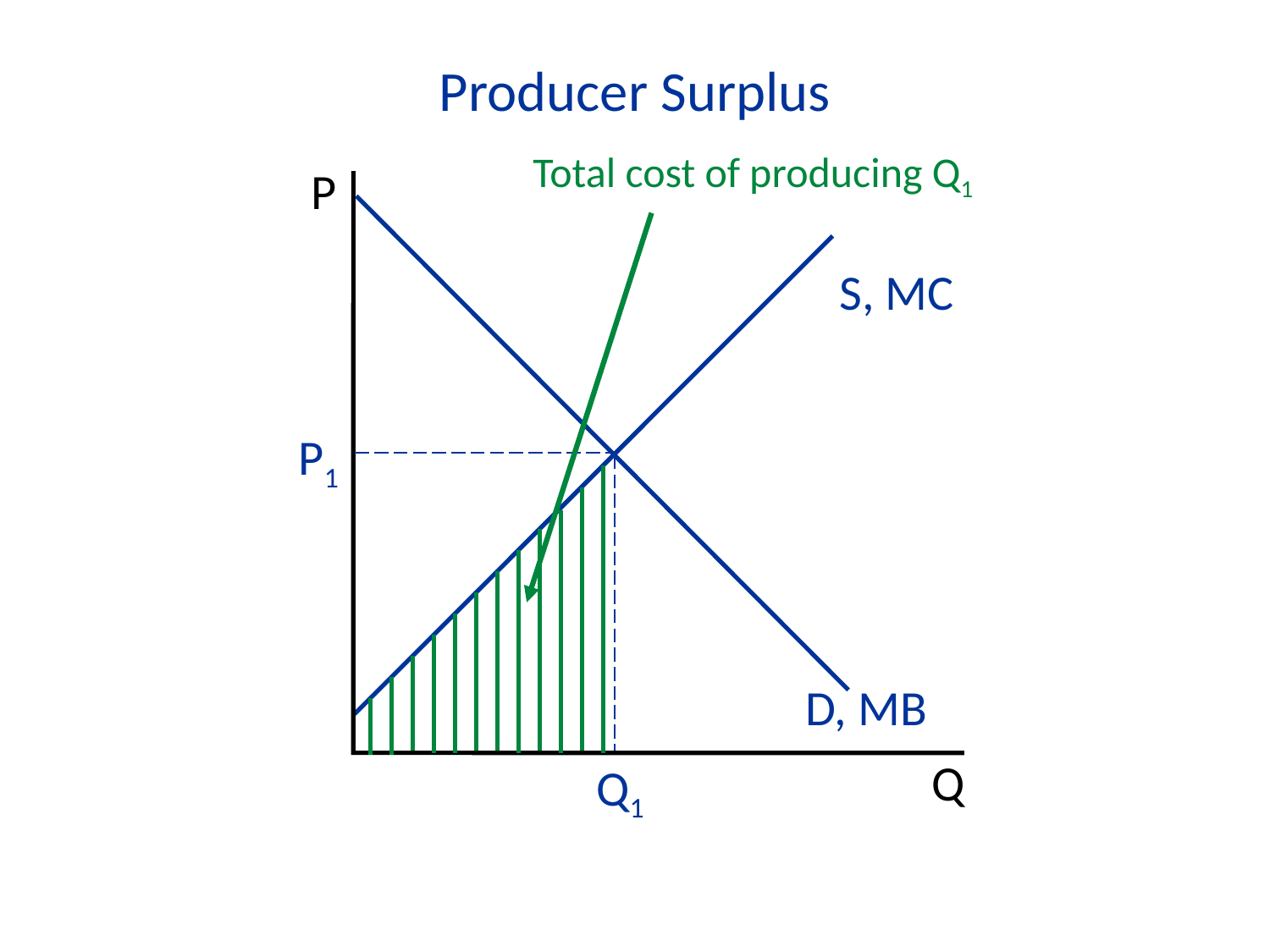

Producer Surplus
Total cost of producing Q1
P
Q
S, MC
P1
Q1
D, MB